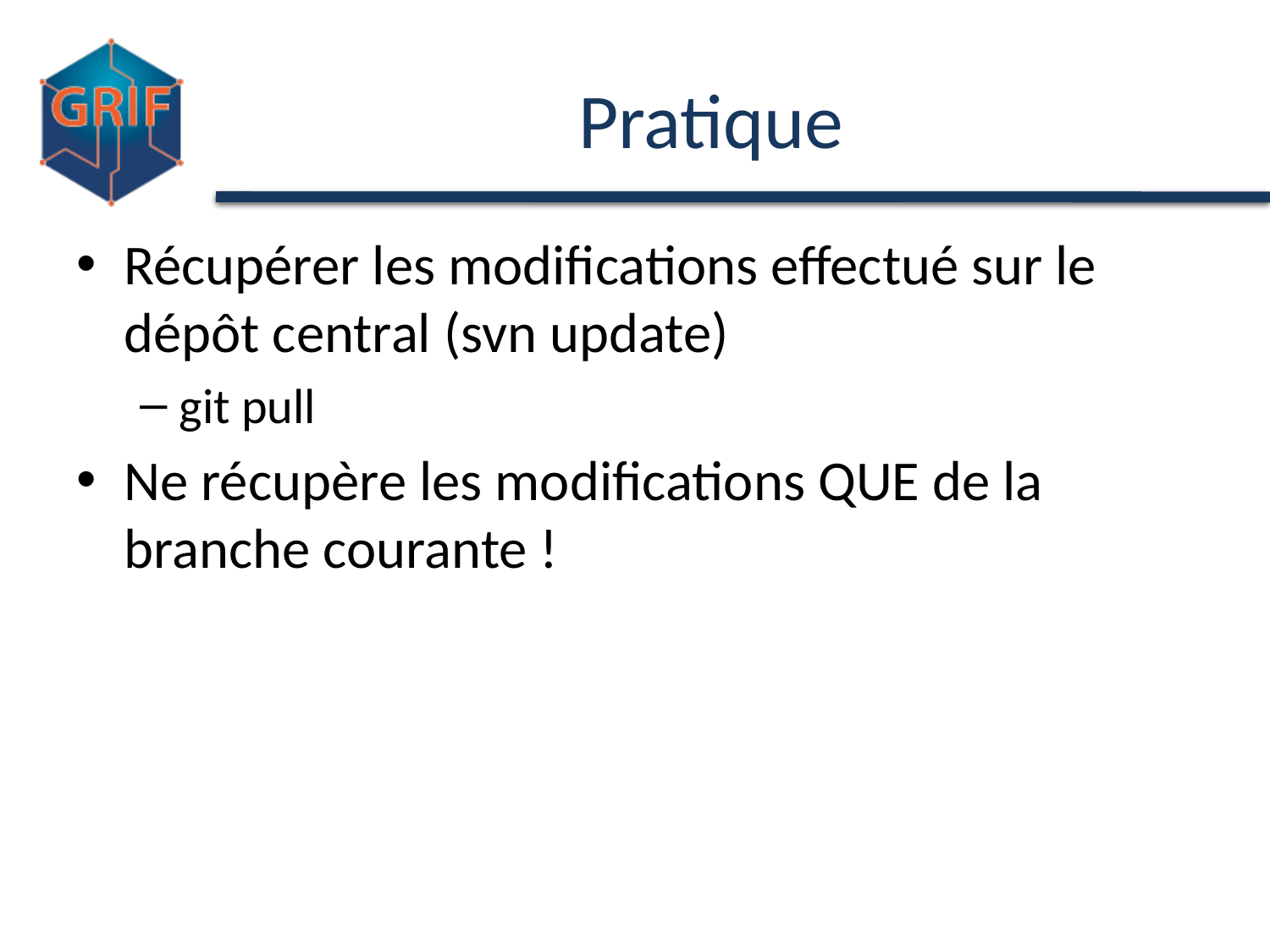

# Pratique
Récupérer les modifications effectué sur le dépôt central (svn update)
git pull
Ne récupère les modifications QUE de la branche courante !